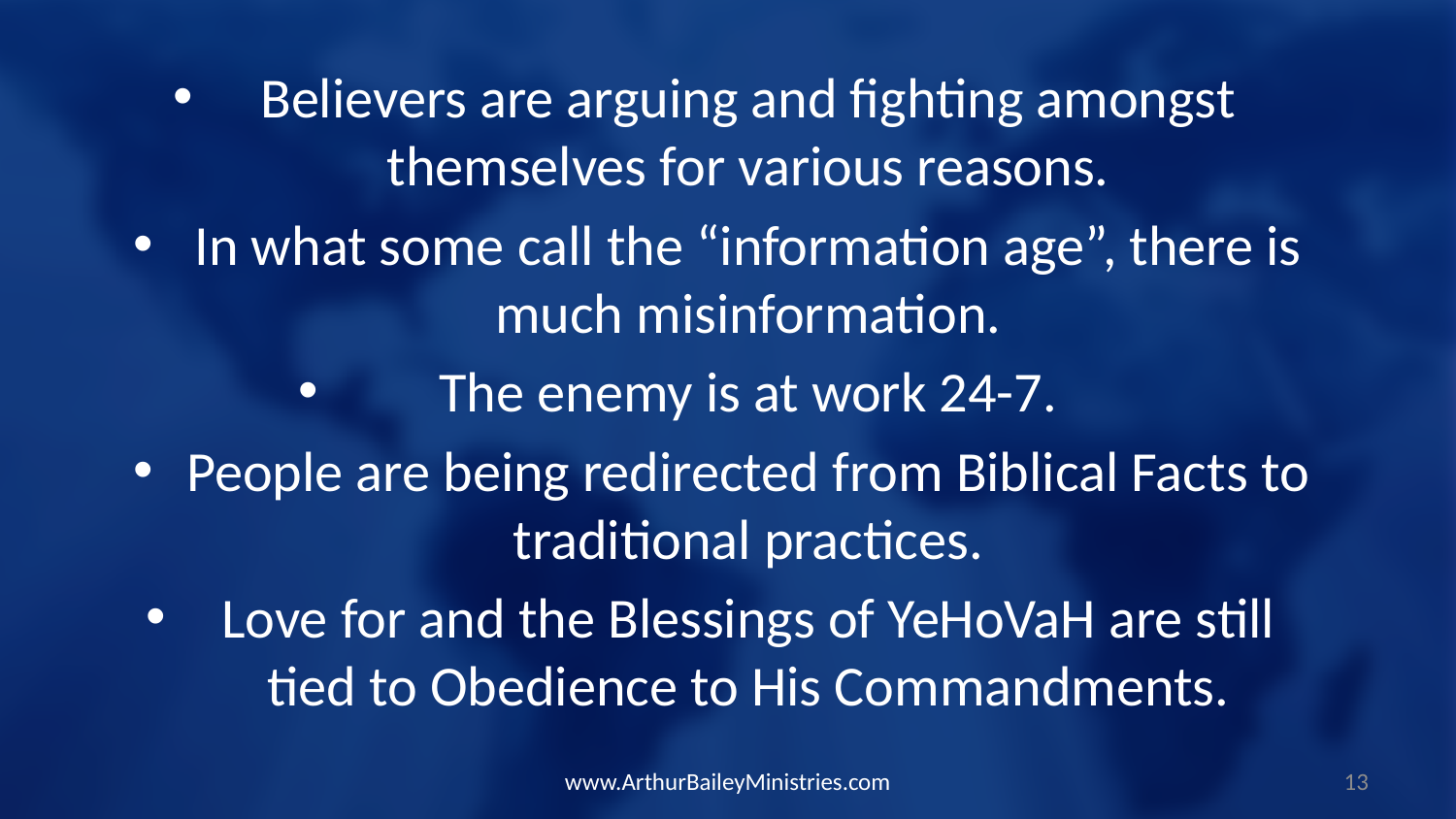

Believers are arguing and fighting amongst themselves for various reasons.
In what some call the “information age”, there is much misinformation.
The enemy is at work 24-7.
People are being redirected from Biblical Facts to traditional practices.
Love for and the Blessings of YeHoVaH are still tied to Obedience to His Commandments.
www.ArthurBaileyMinistries.com
13